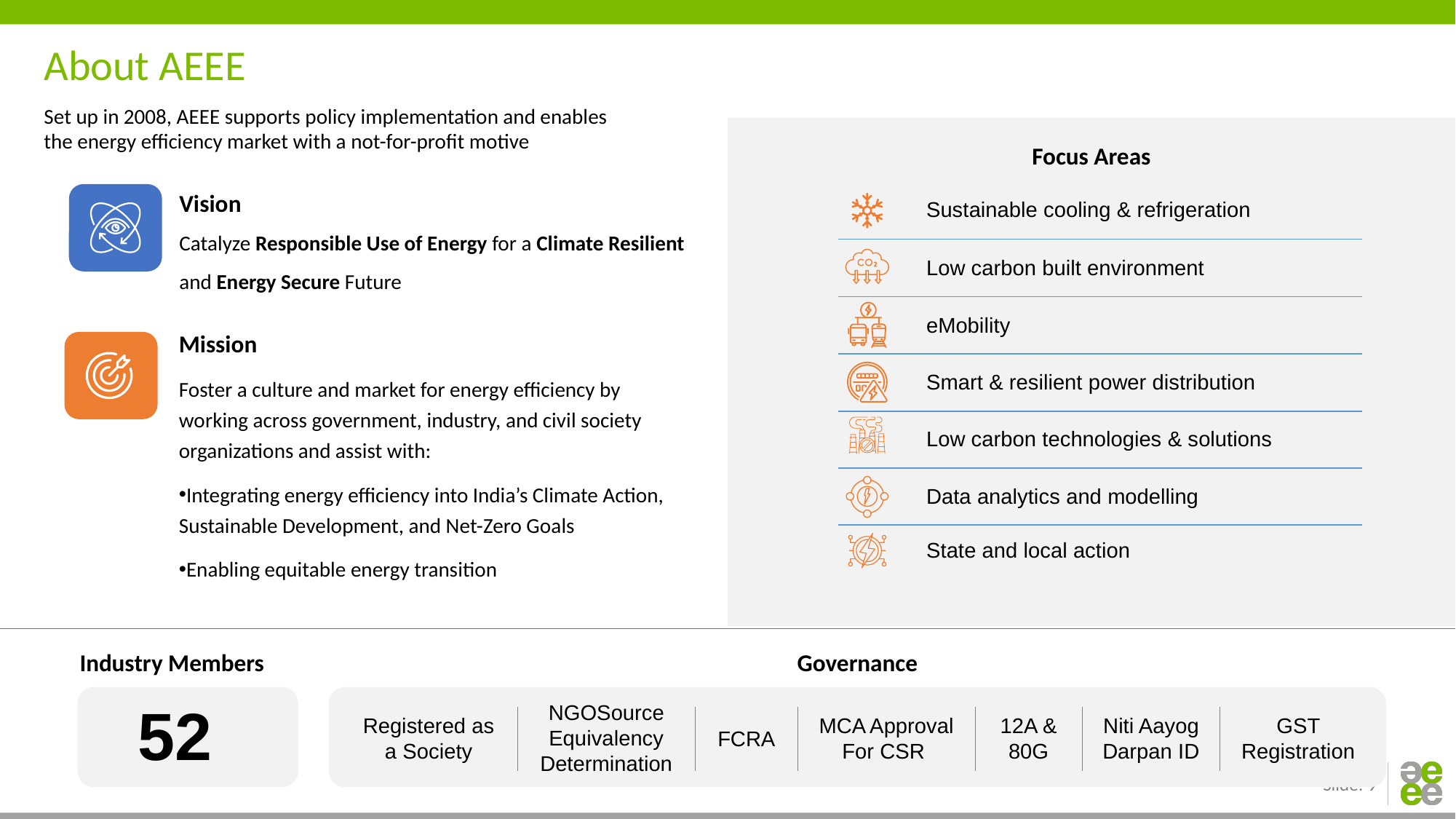

# About AEEE
Set up in 2008, AEEE supports policy implementation and enables the energy efficiency market with a not-for-profit motive

Focus Areas
Vision
Catalyze Responsible Use of Energy for a Climate Resilient and Energy Secure Future
|  | Sustainable cooling & refrigeration |
| --- | --- |
|  | Low carbon built environment |
|  | eMobility |
|  | Smart & resilient power distribution |
|  | Low carbon technologies & solutions |
|  | Data analytics and modelling |
|  | State and local action |

Mission
Foster a culture and market for energy efficiency by working across government, industry, and civil society organizations and assist with:
Integrating energy efficiency into India’s Climate Action, Sustainable Development, and Net-Zero Goals
Enabling equitable energy transition

Industry Members
Governance

52

NGOSource Equivalency Determination
Registered as a Society
MCA Approval For CSR
12A & 80G
Niti Aayog Darpan ID
GST Registration
FCRA